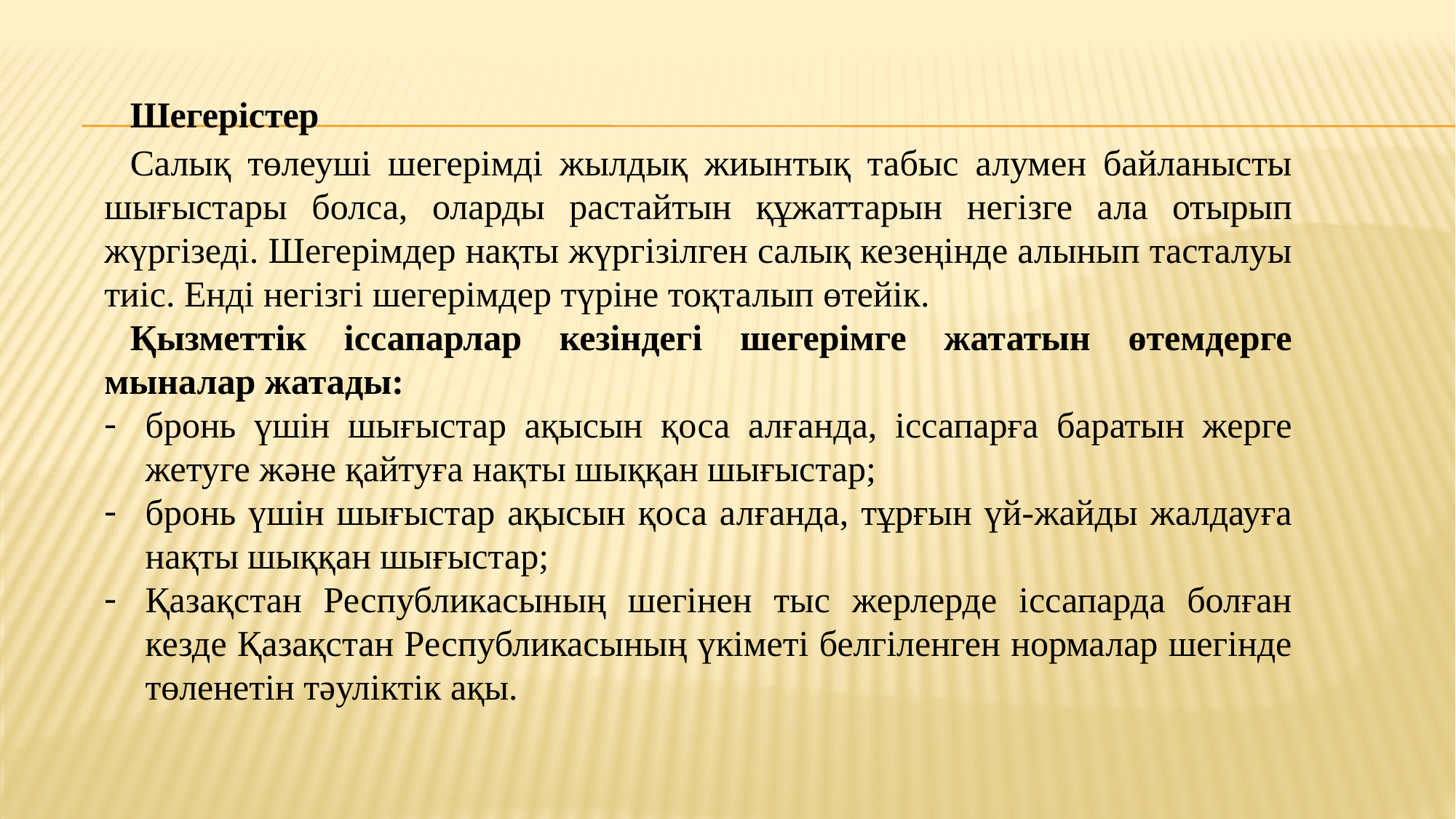

Шегерістер
Салық төлеуші шегерімді жылдық жиынтық табыс алумен байланысты шығыстары болса, оларды растайтын құжаттарын негізге ала отырып жүргізеді. Шегерімдер нақты жүргізілген салық кезеңінде алынып тасталуы тиіс. Енді негізгі шегерімдер түріне тоқталып өтейік.
Қызметтік іссапарлар кезіндегі шегерімге жататын өтемдерге мыналар жатады:
бронь үшін шығыстар ақысын қоса алғанда, іссапарға баратын жерге жетуге және қайтуға нақты шыққан шығыстар;
бронь үшін шығыстар ақысын қоса алғанда, тұрғын үй-жайды жалдауға нақты шыққан шығыстар;
Қазақстан Республикасының шегінен тыс жерлерде іссапарда болған кезде Қазақстан Республикасының үкіметі белгіленген нормалар шегінде төленетін тәуліктік ақы.